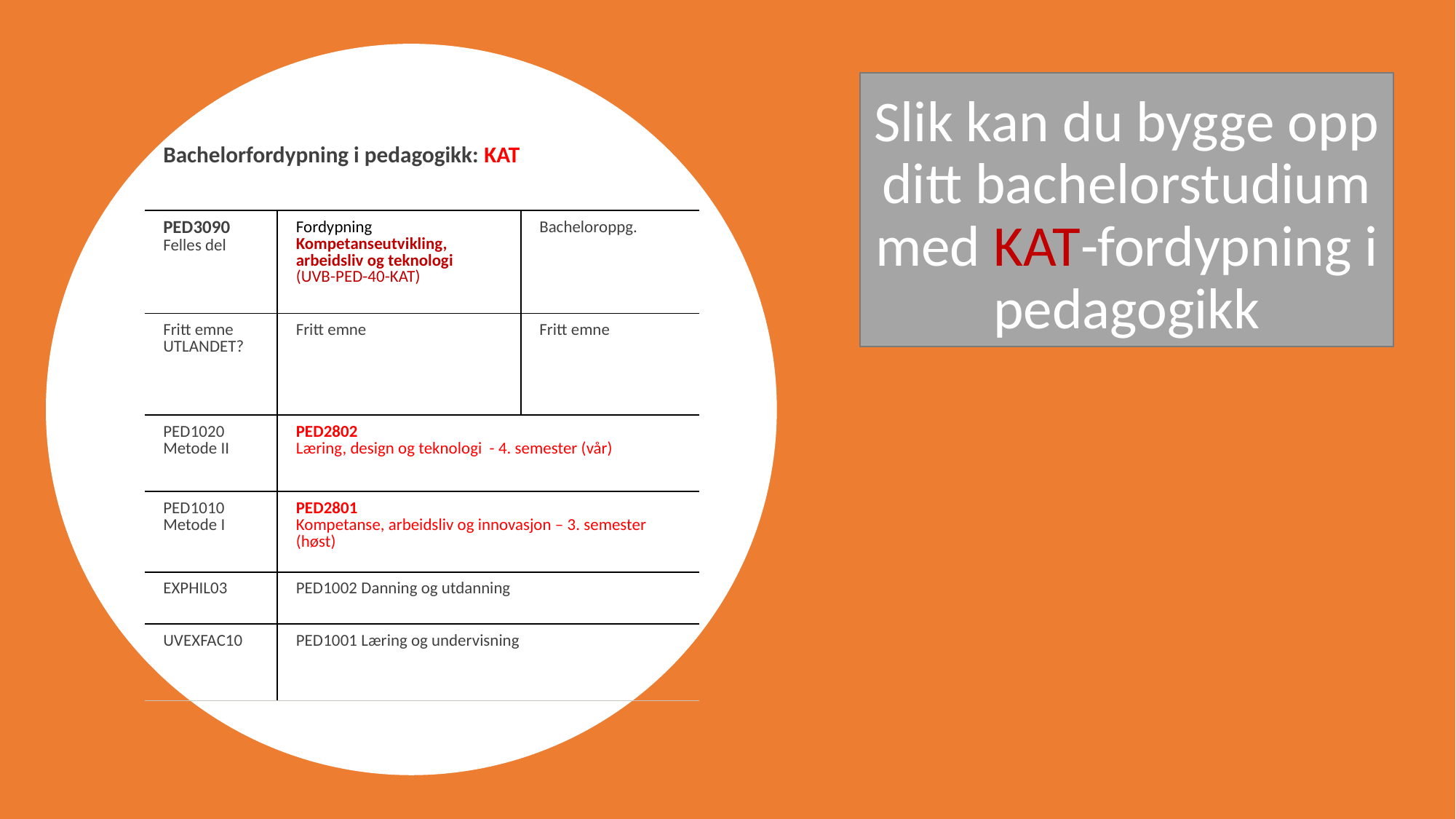

Slik kan du bygge opp ditt bachelorstudium med KAT-fordypning i pedagogikk

| Bachelorfordypning i pedagogikk: KAT |  |  |
| --- | --- | --- |
| PED3090 Felles del | Fordypning Kompetanseutvikling, arbeidsliv og teknologi (UVB-PED-40-KAT) | Bacheloroppg. |
| Fritt emne UTLANDET? | Fritt emne | Fritt emne |
| PED1020 Metode II | PED2802 Læring, design og teknologi - 4. semester (vår) |  |
| PED1010 Metode I | PED2801 Kompetanse, arbeidsliv og innovasjon – 3. semester (høst) |  |
| EXPHIL03 | PED1002 Danning og utdanning |  |
| UVEXFAC10 | PED1001 Læring og undervisning |  |